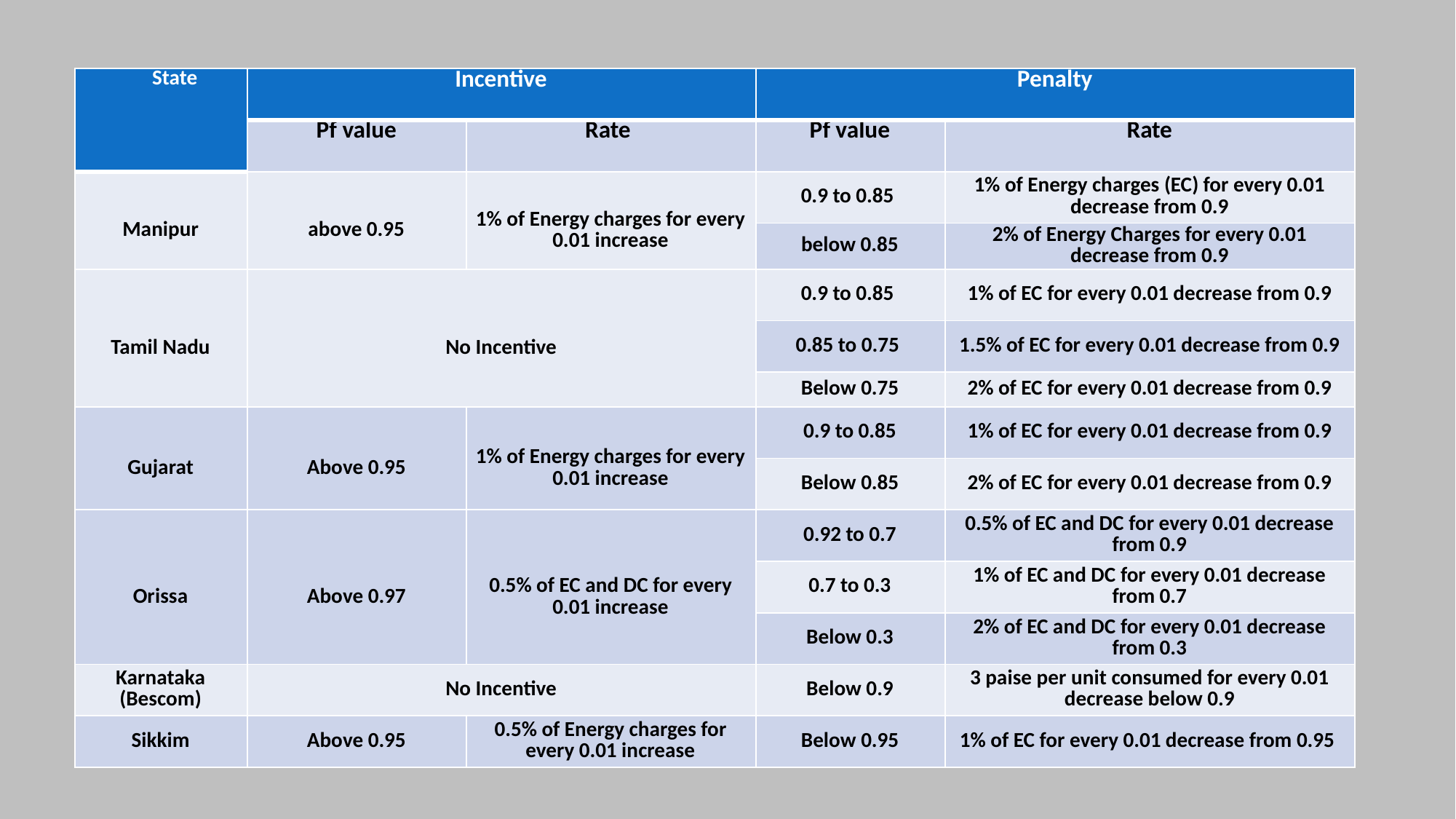

| State | Incentive |  | Penalty |  |
| --- | --- | --- | --- | --- |
|  | Pf value | Rate | Pf value | Rate |
| Manipur | above 0.95 | 1% of Energy charges for every 0.01 increase | 0.9 to 0.85 | 1% of Energy charges (EC) for every 0.01 decrease from 0.9 |
|  |  |  | below 0.85 | 2% of Energy Charges for every 0.01 decrease from 0.9 |
| Tamil Nadu | No Incentive |  | 0.9 to 0.85 | 1% of EC for every 0.01 decrease from 0.9 |
|  |  |  | 0.85 to 0.75 | 1.5% of EC for every 0.01 decrease from 0.9 |
|  |  |  | Below 0.75 | 2% of EC for every 0.01 decrease from 0.9 |
| Gujarat | Above 0.95 | 1% of Energy charges for every 0.01 increase | 0.9 to 0.85 | 1% of EC for every 0.01 decrease from 0.9 |
|  |  |  | Below 0.85 | 2% of EC for every 0.01 decrease from 0.9 |
| Orissa | Above 0.97 | 0.5% of EC and DC for every 0.01 increase | 0.92 to 0.7 | 0.5% of EC and DC for every 0.01 decrease from 0.9 |
|  |  |  | 0.7 to 0.3 | 1% of EC and DC for every 0.01 decrease from 0.7 |
|  |  |  | Below 0.3 | 2% of EC and DC for every 0.01 decrease from 0.3 |
| Karnataka (Bescom) | No Incentive |  | Below 0.9 | 3 paise per unit consumed for every 0.01 decrease below 0.9 |
| Sikkim | Above 0.95 | 0.5% of Energy charges for every 0.01 increase | Below 0.95 | 1% of EC for every 0.01 decrease from 0.95 |